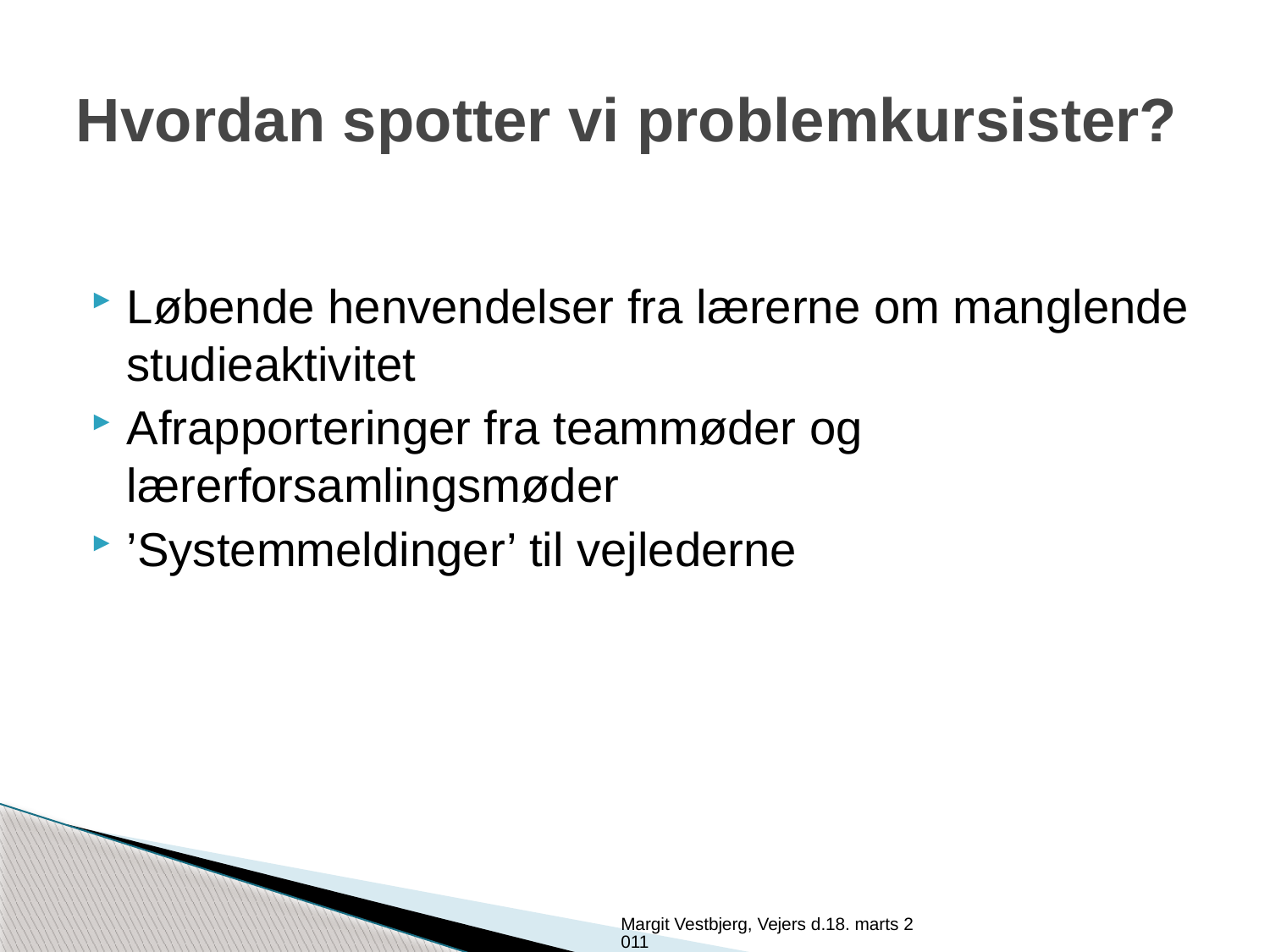

# Hvordan spotter vi problemkursister?

Løbende henvendelser fra lærerne om manglende studieaktivitet
Afrapporteringer fra teammøder og lærerforsamlingsmøder
’Systemmeldinger’ til vejlederne

Margit Vestbjerg, Vejers d.18. marts 2011